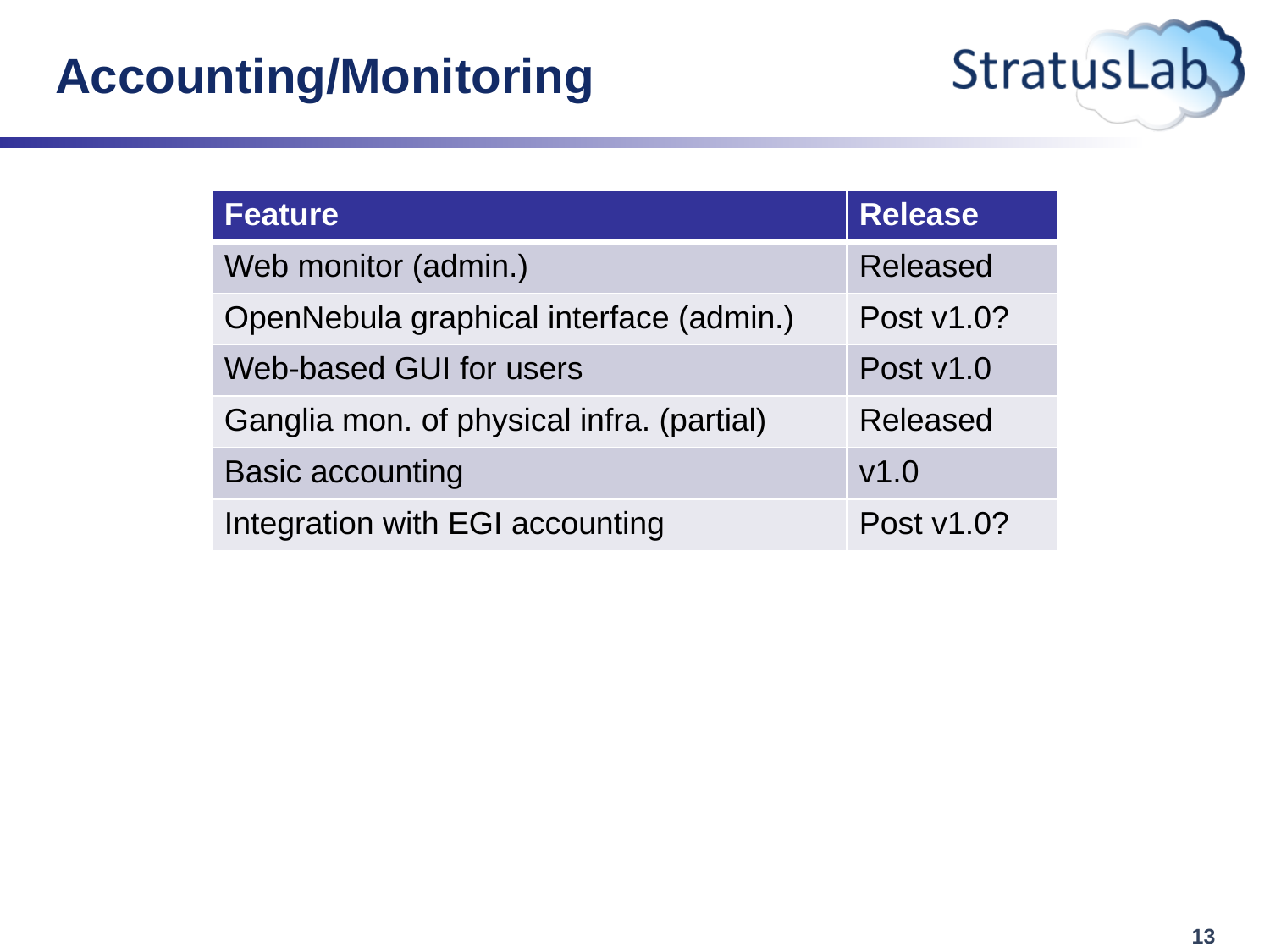

# Accounting/Monitoring
| Feature | Release |
| --- | --- |
| Web monitor (admin.) | Released |
| OpenNebula graphical interface (admin.) | Post v1.0? |
| Web-based GUI for users | Post v1.0 |
| Ganglia mon. of physical infra. (partial) | Released |
| Basic accounting | v1.0 |
| Integration with EGI accounting | Post v1.0? |